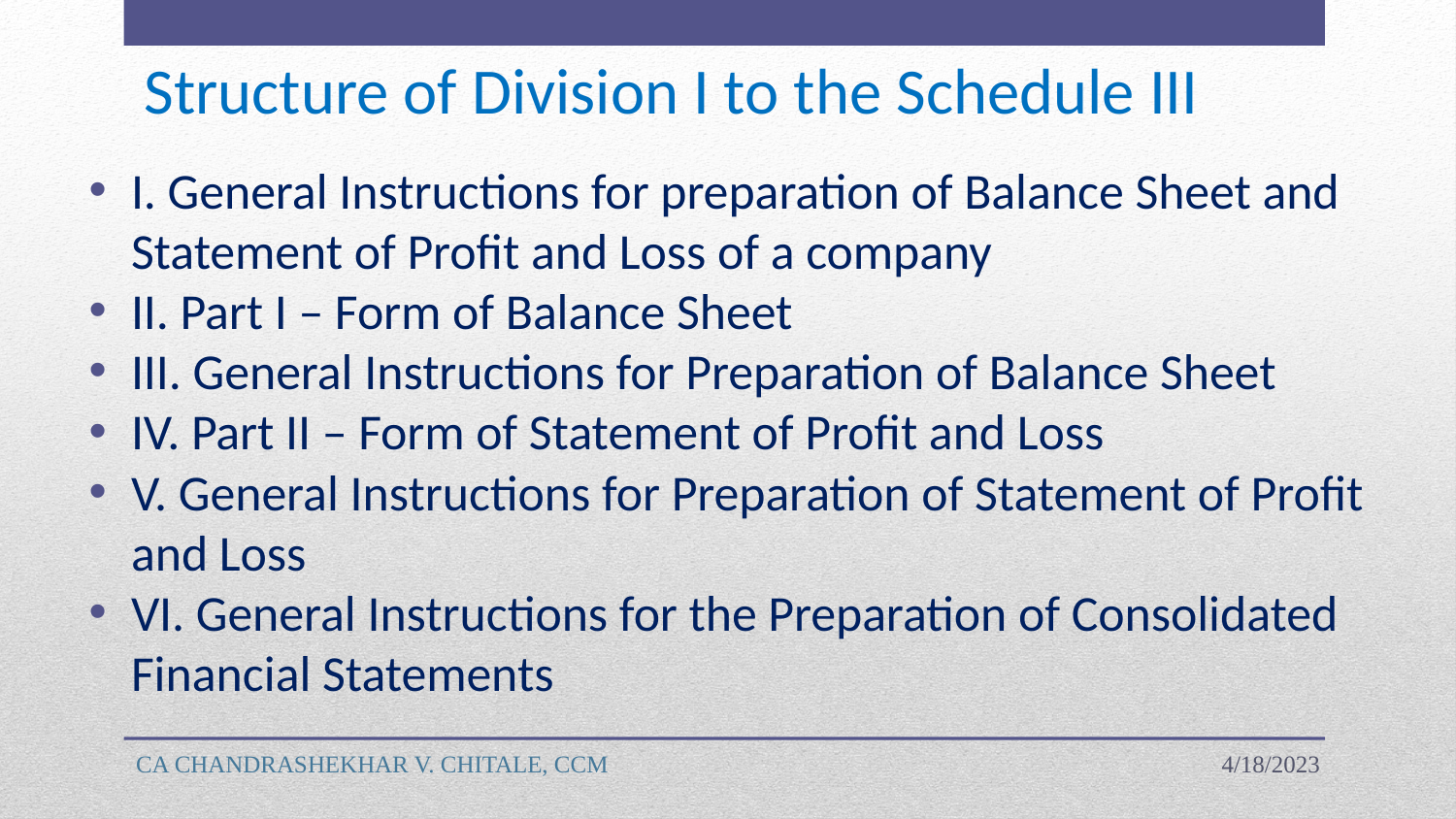

# Structure of Division I to the Schedule III
I. General Instructions for preparation of Balance Sheet and Statement of Profit and Loss of a company
II. Part I – Form of Balance Sheet
III. General Instructions for Preparation of Balance Sheet
IV. Part II – Form of Statement of Profit and Loss
V. General Instructions for Preparation of Statement of Profit and Loss
VI. General Instructions for the Preparation of Consolidated Financial Statements
CA CHANDRASHEKHAR V. CHITALE, CCM
4/18/2023